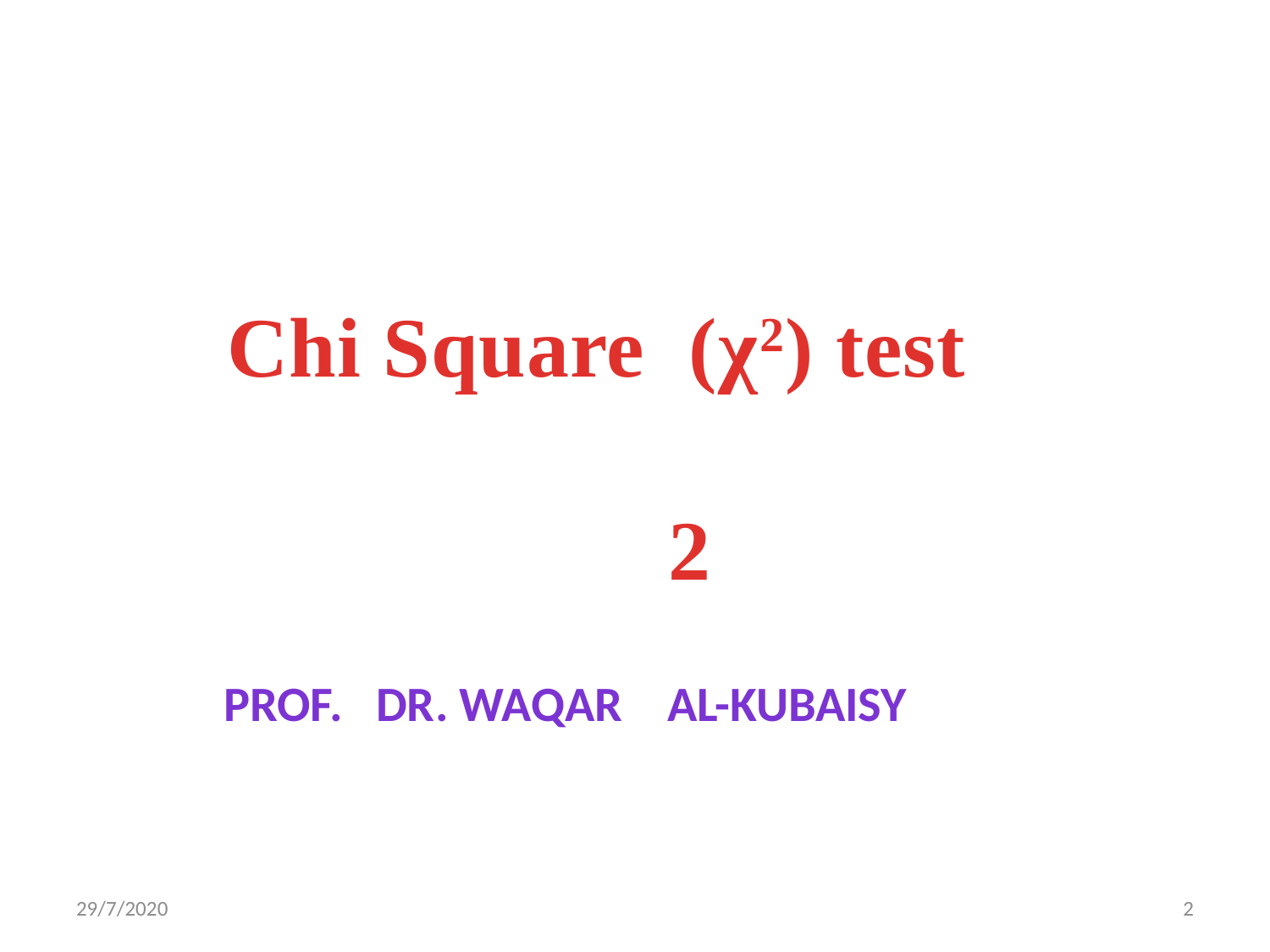

Chi Square  (χ2) test

                    2
Prof.   Dr. WAQAR    AL-KUBAISY
29/7/2020
2